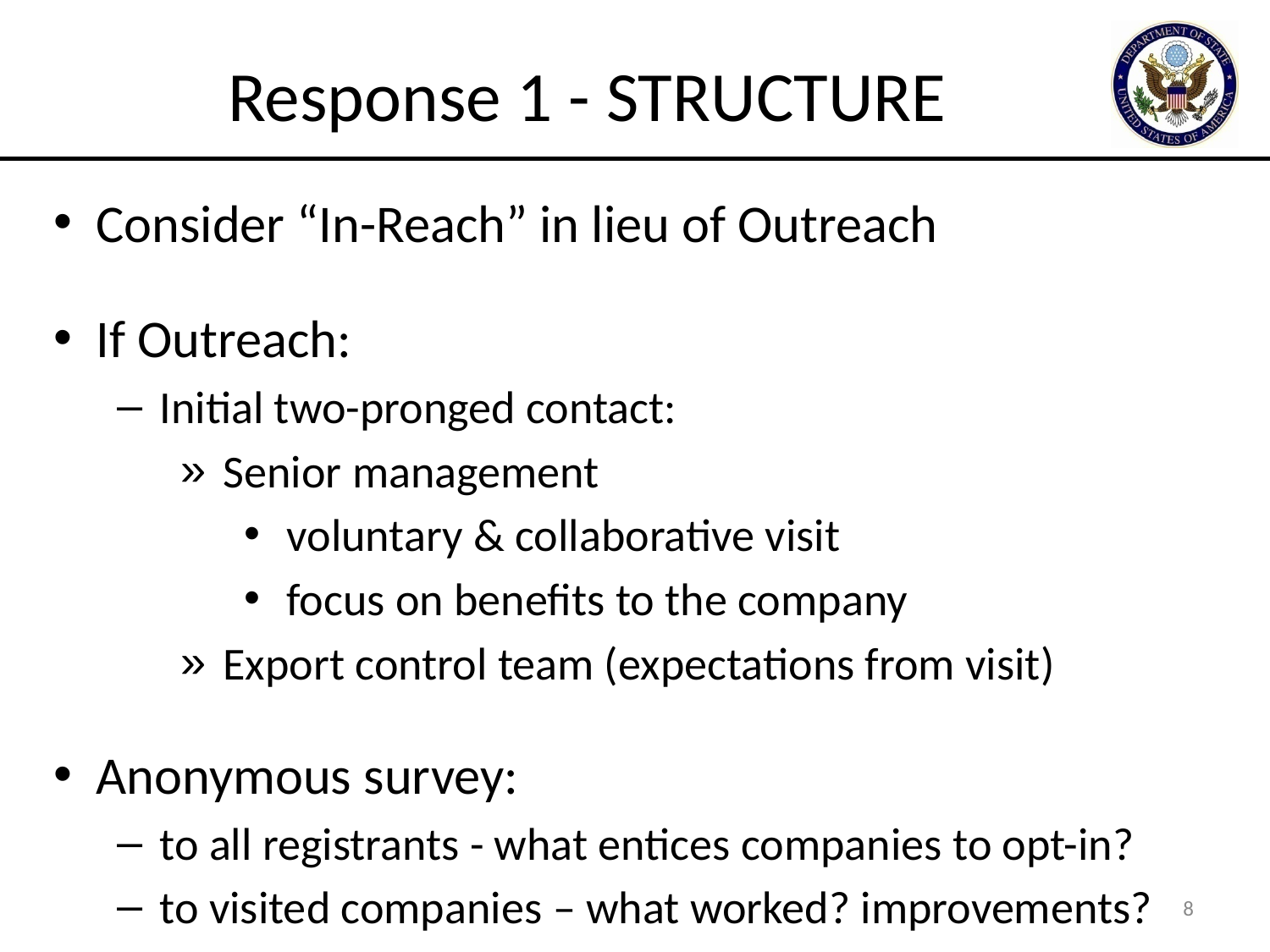

# Response 1 - STRUCTURE
Consider “In-Reach” in lieu of Outreach

If Outreach:
Initial two-pronged contact:
Senior management
voluntary & collaborative visit
focus on benefits to the company
Export control team (expectations from visit)

Anonymous survey:
to all registrants - what entices companies to opt-in?
to visited companies – what worked? improvements?

8